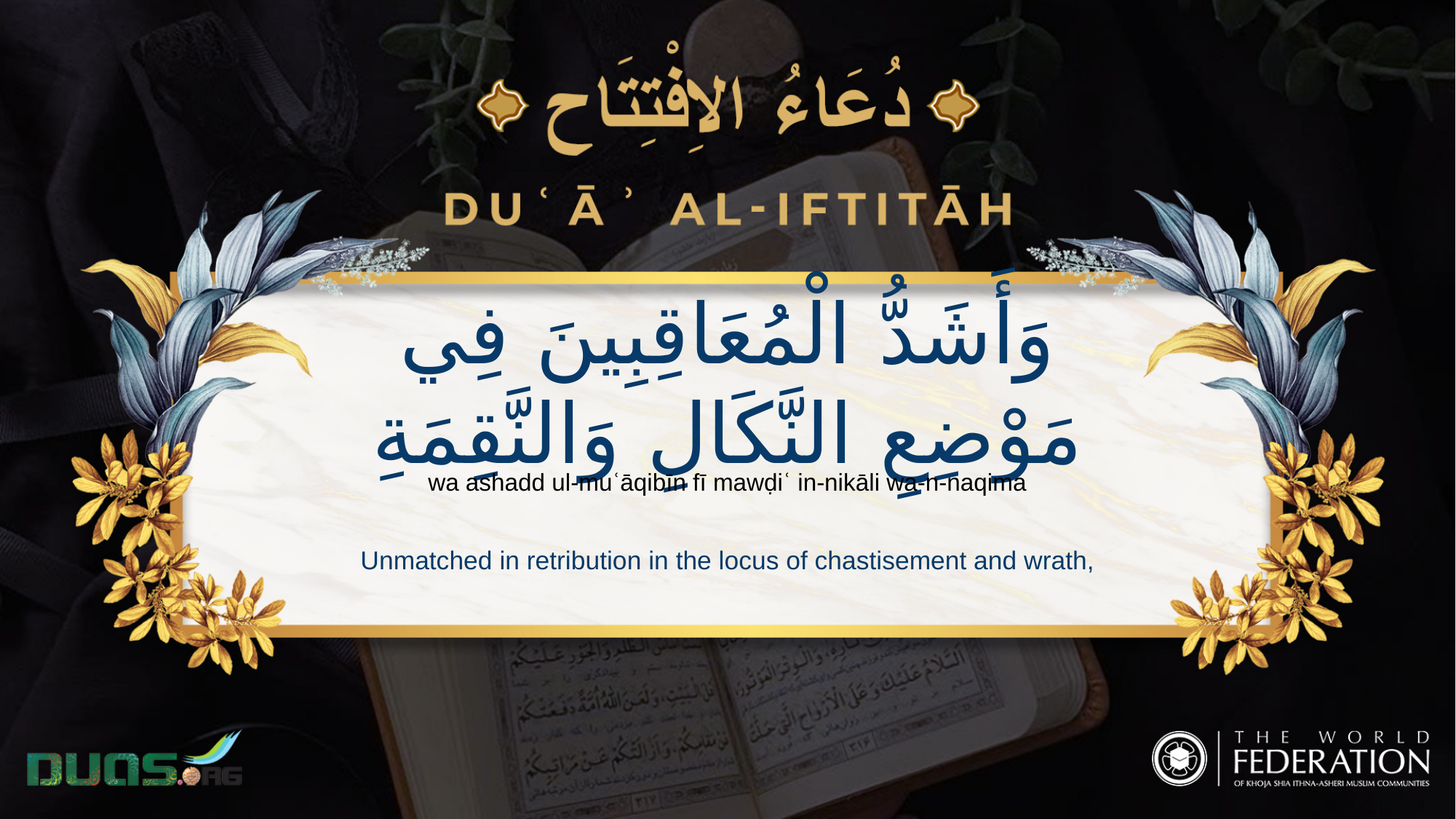

وَأَشَدُّ الْمُعَاقِبِينَ فِي مَوْضِعِ النَّكَالِ وَالنَّقِمَةِ
wa ashadd ul-muʿāqibīn fī mawḍiʿ in-nikāli wa-n-naqima
Unmatched in retribution in the locus of chastisement and wrath,